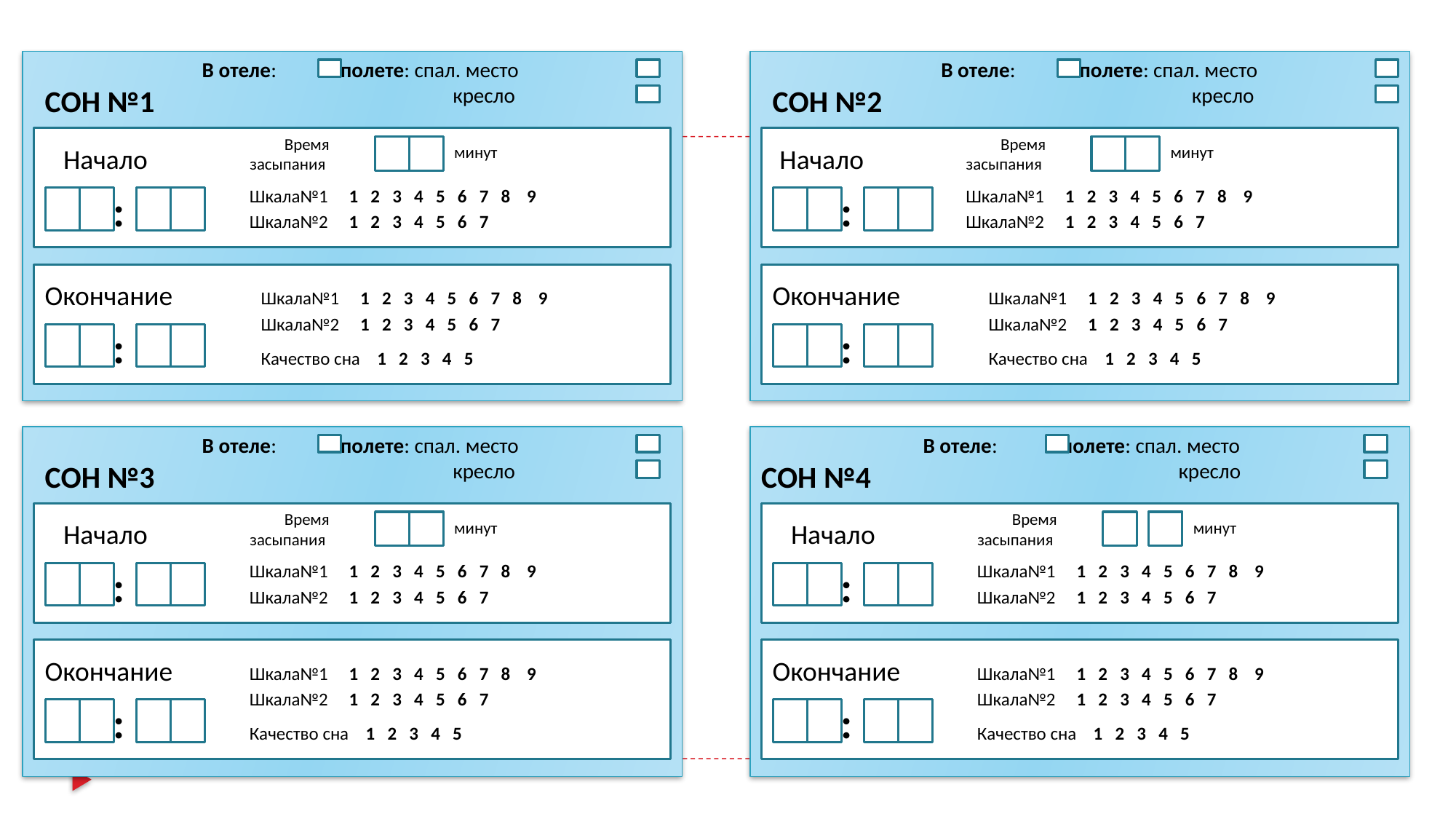

В отеле:          В полете: спал. место
                                                       кресло

  В отеле:          В полете: спал. место
                                                       кресло

СОН №1
СОН №2

Время засыпания

Время засыпания
   Начало

минут
   Начало

минут
:
Шкала№1     1   2   3   4   5   6   7   8    9
:
Шкала№1     1   2   3   4   5   6   7   8    9

Шкала№2     1   2   3   4   5   6   7

Шкала№2     1   2   3   4   5   6   7

Окончание
Окончание
Шкала№1     1   2   3   4   5   6   7   8    9
Шкала№1     1   2   3   4   5   6   7   8    9
Шкала№2     1   2   3   4   5   6   7

Шкала№2     1   2   3   4   5   6   7

:
:

Качество сна    1   2   3   4   5
Качество сна    1   2   3   4   5

  В отеле:          В полете: спал. место
                                                       кресло

   В отеле:          В полете: спал. место
                                                         кресло

СОН №3
СОН №4

Время засыпания

Время засыпания
   Начало

минут
   Начало

минут
:
Шкала№1     1   2   3   4   5   6   7   8    9
:
Шкала№1     1   2   3   4   5   6   7   8    9

Шкала№2     1   2   3   4   5   6   7

Шкала№2     1   2   3   4   5   6   7

Окончание
Окончание
Шкала№1     1   2   3   4   5   6   7   8    9
Шкала№1     1   2   3   4   5   6   7   8    9
Шкала№2     1   2   3   4   5   6   7

Шкала№2     1   2   3   4   5   6   7

:
:

Качество сна    1   2   3   4   5
Качество сна    1   2   3   4   5